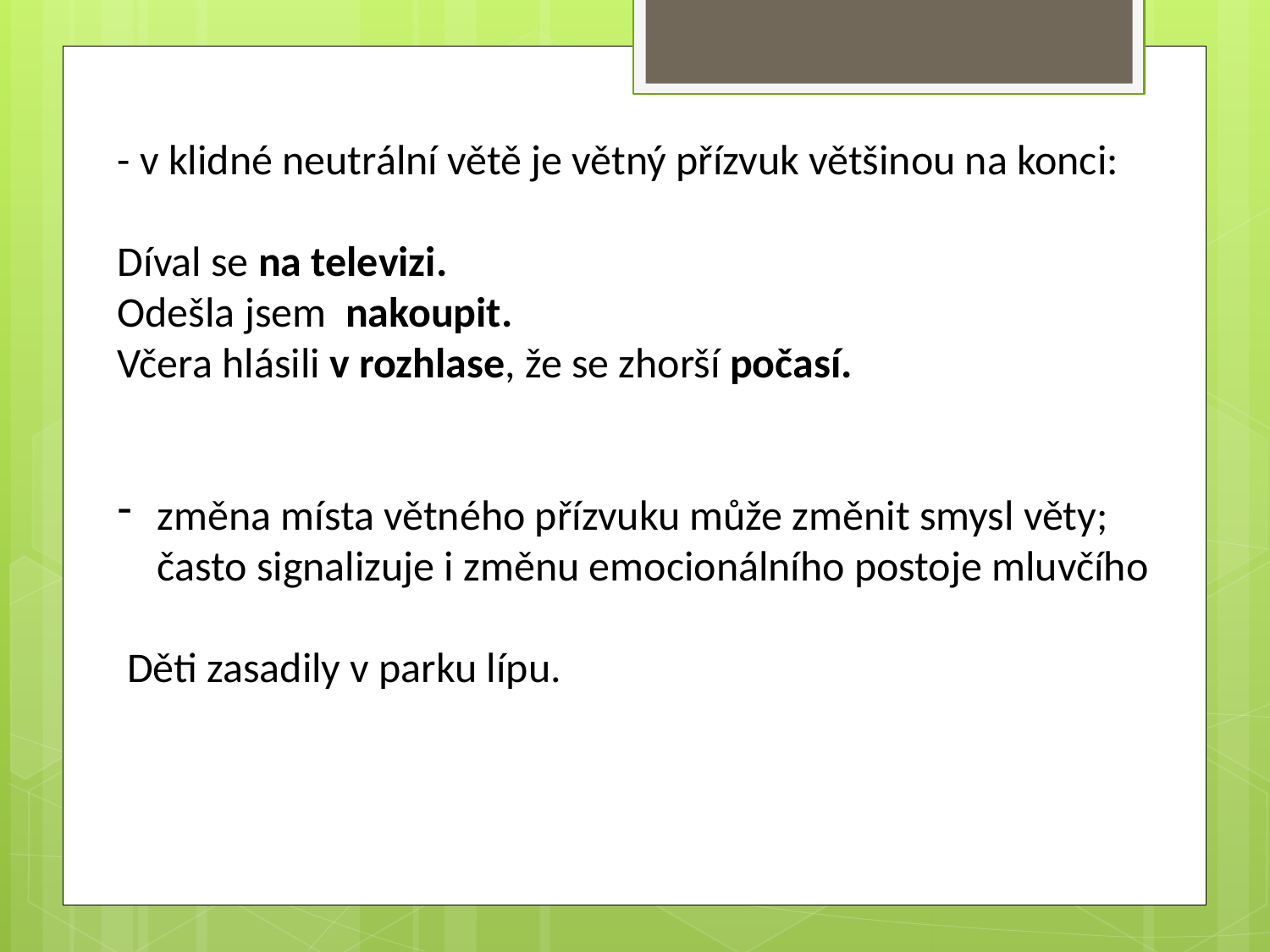

- v klidné neutrální větě je větný přízvuk většinou na konci:

Díval se na televizi.
Odešla jsem  nakoupit.
Včera hlásili v rozhlase, že se zhorší počasí.

změna místa větného přízvuku může změnit smysl věty; často signalizuje i změnu emocionálního postoje mluvčího

 Děti zasadily v parku lípu.